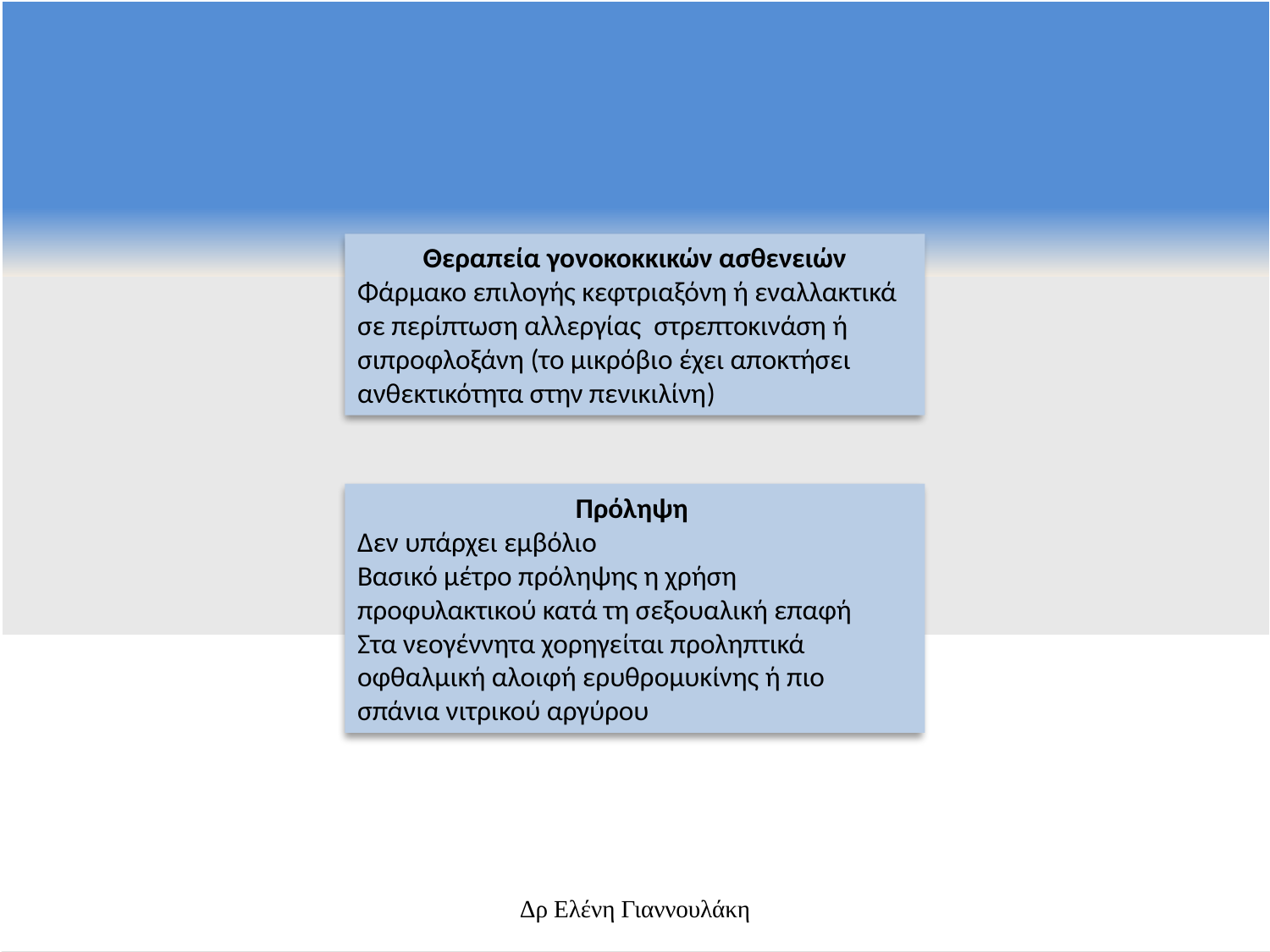

Θεραπεία γονοκοκκικών ασθενειών
Φάρμακο επιλογής κεφτριαξόνη ή εναλλακτικά σε περίπτωση αλλεργίας  στρεπτοκινάση ή σιπροφλοξάνη (το μικρόβιο έχει αποκτήσει ανθεκτικότητα στην πενικιλίνη)
Πρόληψη
Δεν υπάρχει εμβόλιο
Βασικό μέτρο πρόληψης η χρήση προφυλακτικού κατά τη σεξουαλική επαφή
Στα νεογέννητα χορηγείται προληπτικά οφθαλμική αλοιφή ερυθρομυκίνης ή πιο σπάνια νιτρικού αργύρου
Δρ Ελένη Γιαννουλάκη